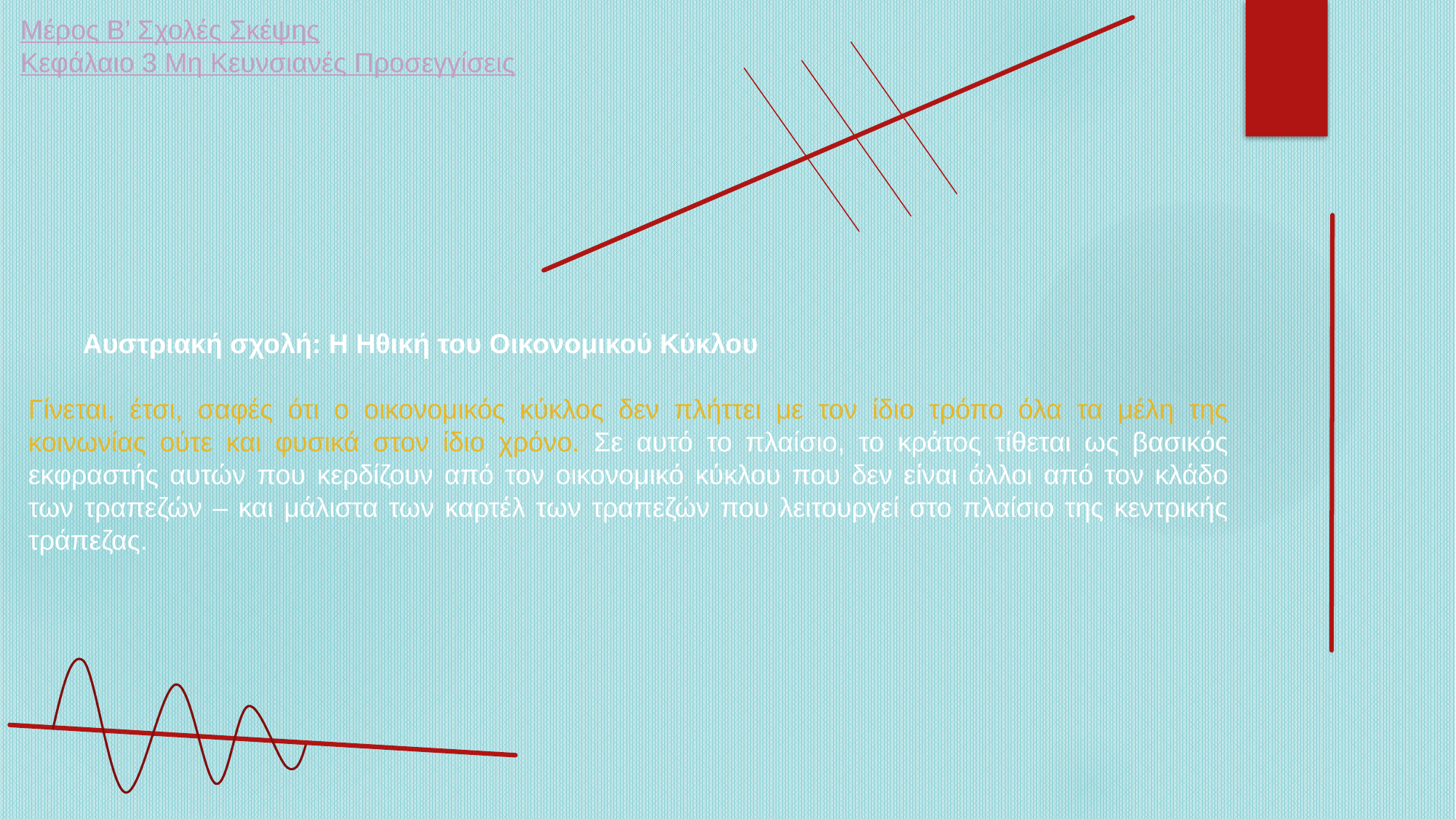

Μέρος Β’ Σχολές Σκέψης
Κεφάλαιο 3 Μη Κευνσιανές Προσεγγίσεις
Αυστριακή σχολή: Η Ηθική του Οικονομικού Κύκλου

Γίνεται, έτσι, σαφές ότι ο οικονομικός κύκλος δεν πλήττει με τον ίδιο τρόπο όλα τα μέλη της κοινωνίας ούτε και φυσικά στον ίδιο χρόνο. Σε αυτό το πλαίσιο, το κράτος τίθεται ως βασικός εκφραστής αυτών που κερδίζουν από τον οικονομικό κύκλου που δεν είναι άλλοι από τον κλάδο των τραπεζών – και μάλιστα των καρτέλ των τραπεζών που λειτουργεί στο πλαίσιο της κεντρικής τράπεζας.